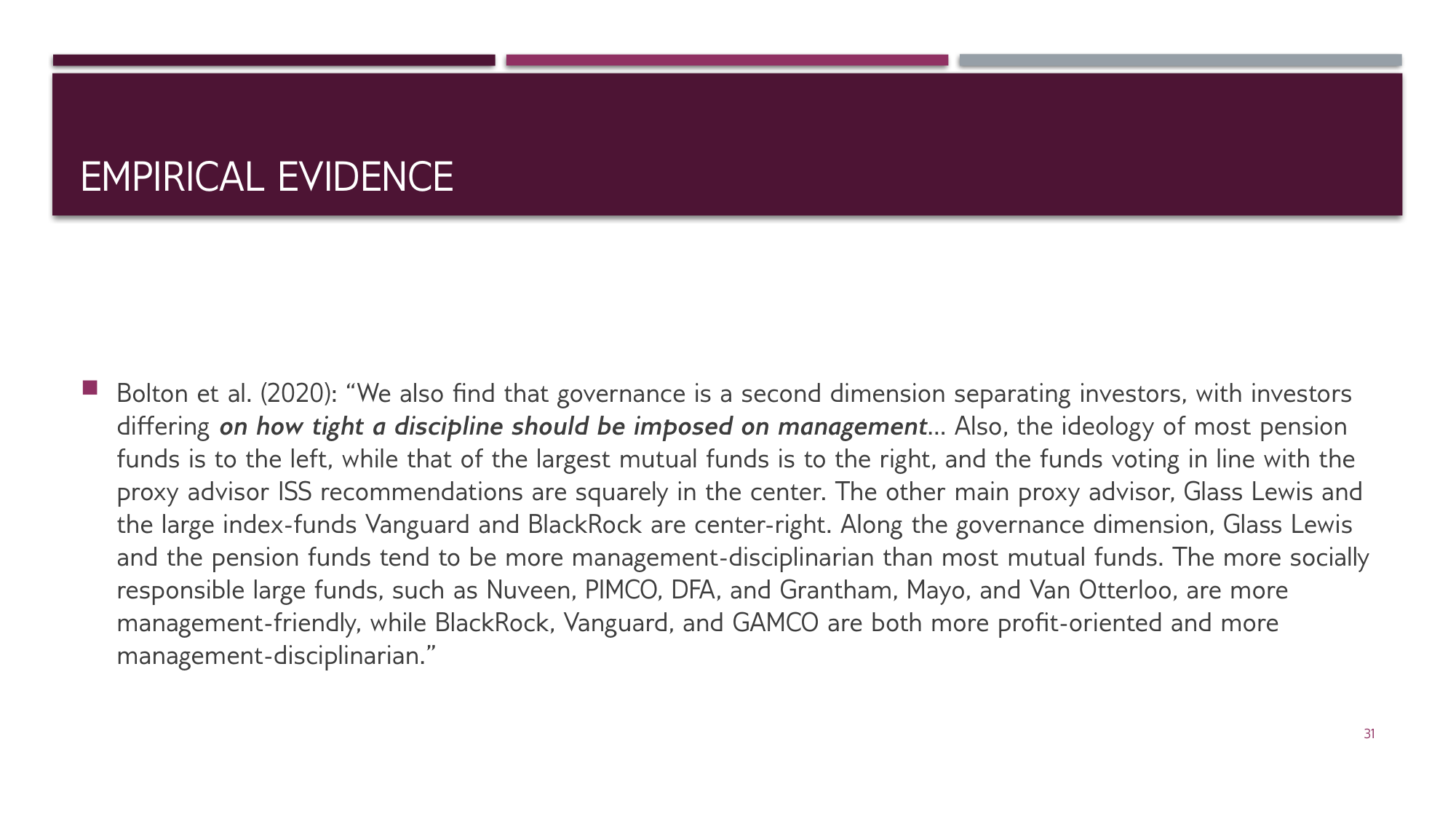

# Empirical evidence
Bolton et al. (2020): “We also find that governance is a second dimension separating investors, with investors differing on how tight a discipline should be imposed on management... Also, the ideology of most pension funds is to the left, while that of the largest mutual funds is to the right, and the funds voting in line with the proxy advisor ISS recommendations are squarely in the center. The other main proxy advisor, Glass Lewis and the large index-funds Vanguard and BlackRock are center-right. Along the governance dimension, Glass Lewis and the pension funds tend to be more management-disciplinarian than most mutual funds. The more socially responsible large funds, such as Nuveen, PIMCO, DFA, and Grantham, Mayo, and Van Otterloo, are more management-friendly, while BlackRock, Vanguard, and GAMCO are both more profit-oriented and more management-disciplinarian.”
31